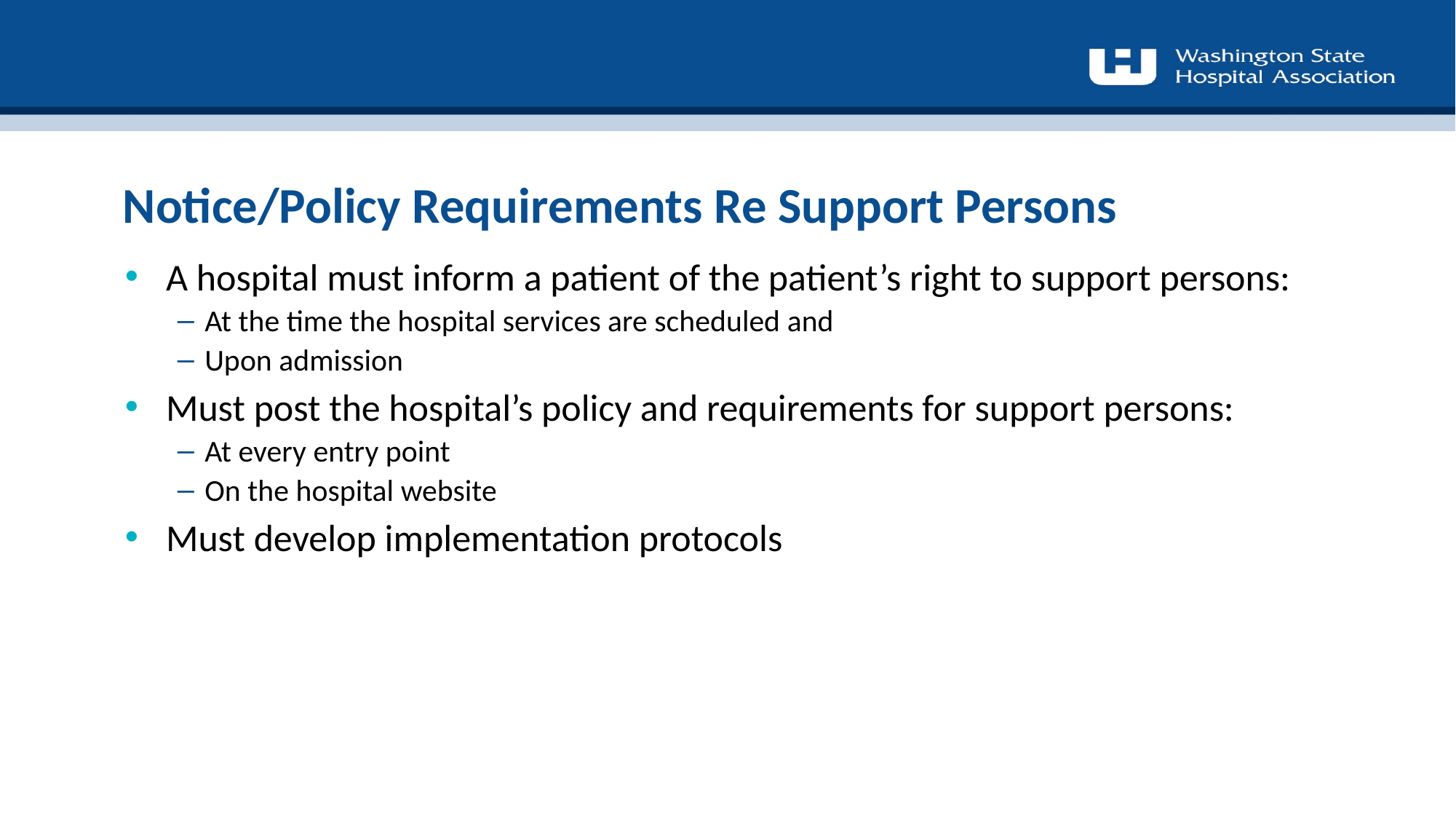

# Notice/Policy Requirements Re Support Persons
A hospital must inform a patient of the patient’s right to support persons:
At the time the hospital services are scheduled and
Upon admission
Must post the hospital’s policy and requirements for support persons:
At every entry point
On the hospital website
Must develop implementation protocols